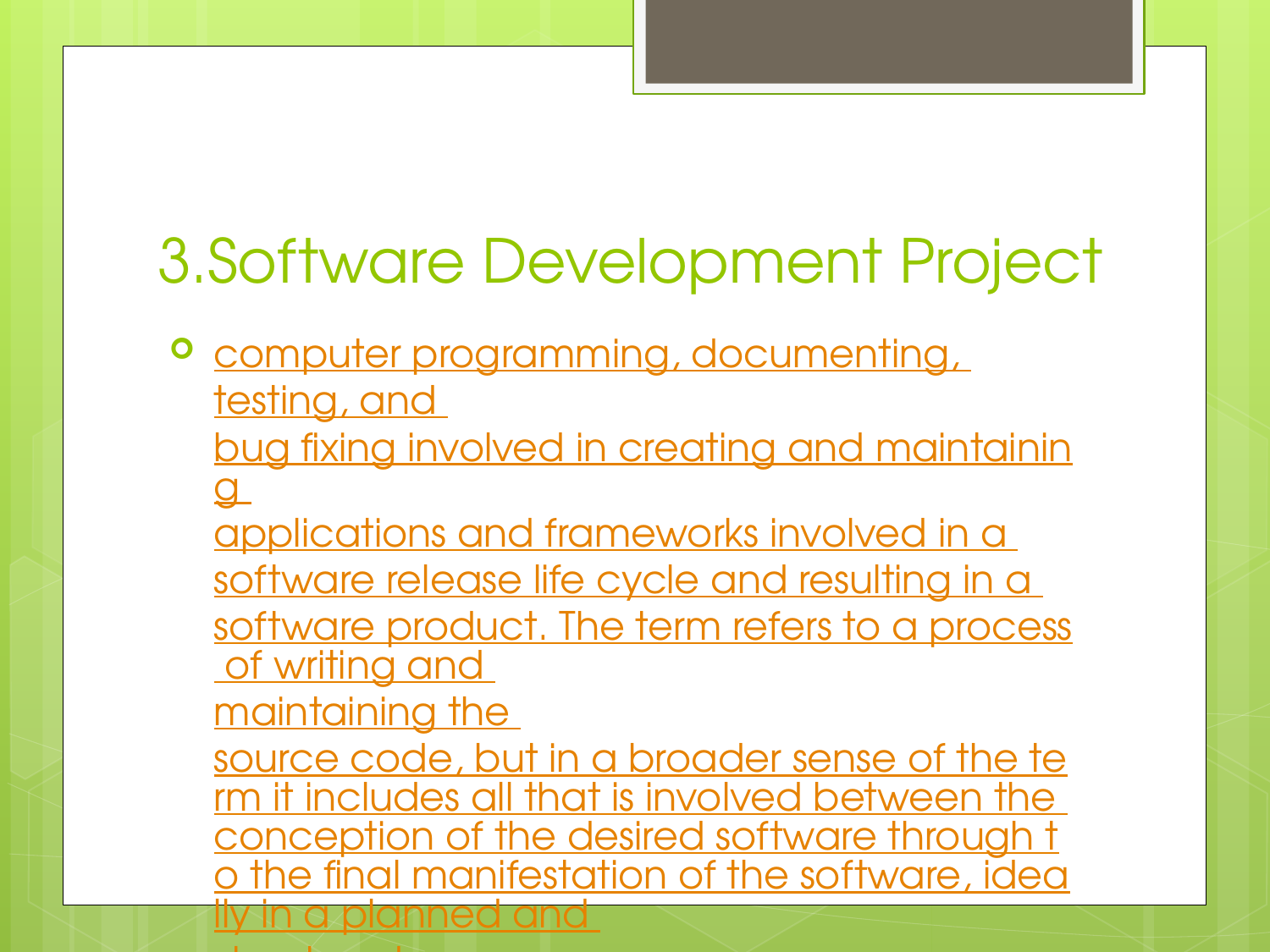

# 3.Software Development Project
computer programming, documenting, testing, and bug fixing involved in creating and maintaining applications and frameworks involved in a software release life cycle and resulting in a software product. The term refers to a process of writing and maintaining the source code, but in a broader sense of the term it includes all that is involved between the conception of the desired software through to the final manifestation of the software, ideally in a planned and structured process.‪‬ Therefore, software development may include research, new development, prototyping, modification, reuse, re-engineering, maintenance, or any other activities that result in software products.